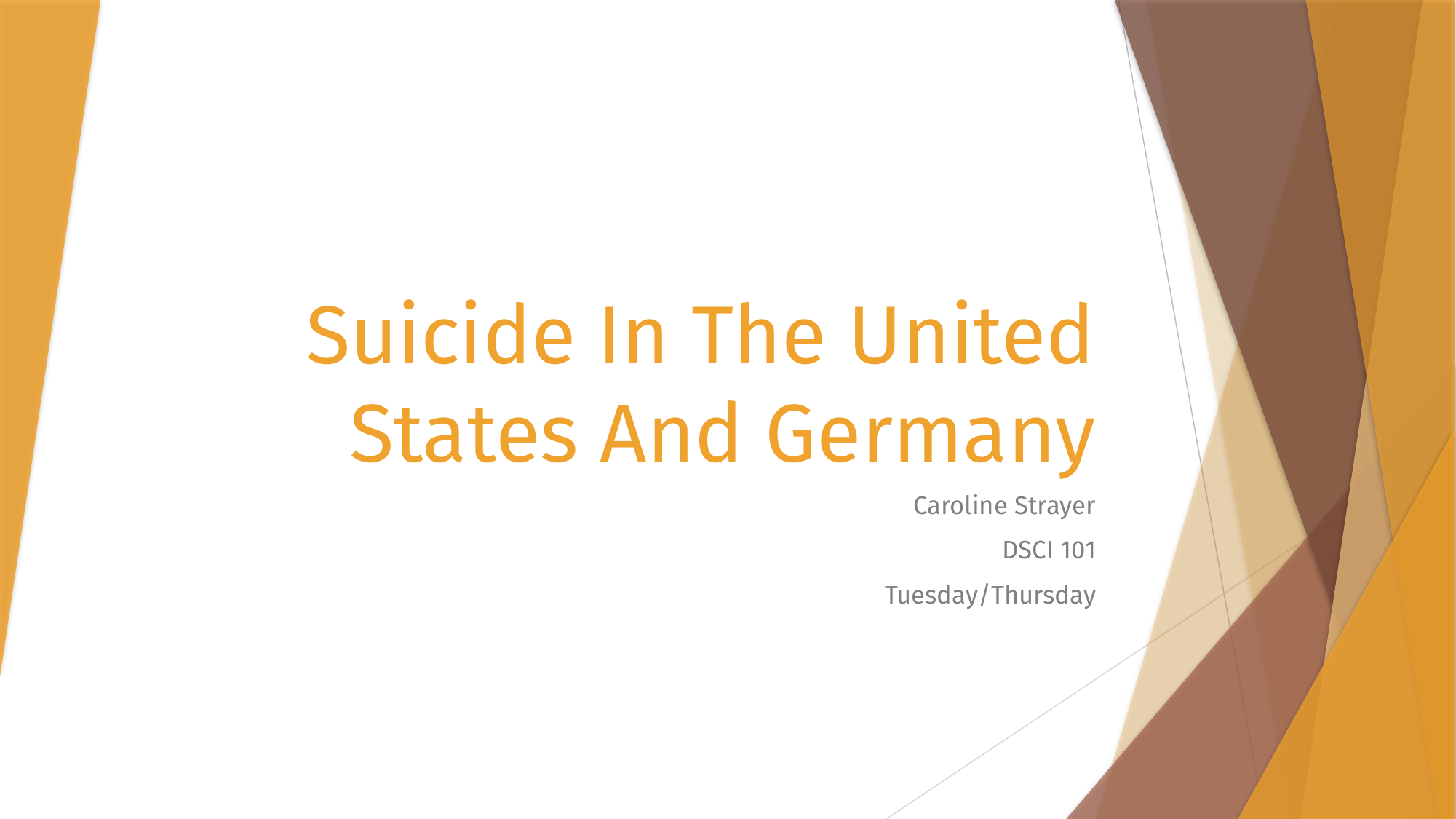

# Suicide In The United States And Germany
Caroline Strayer
DSCI 101
Tuesday/Thursday